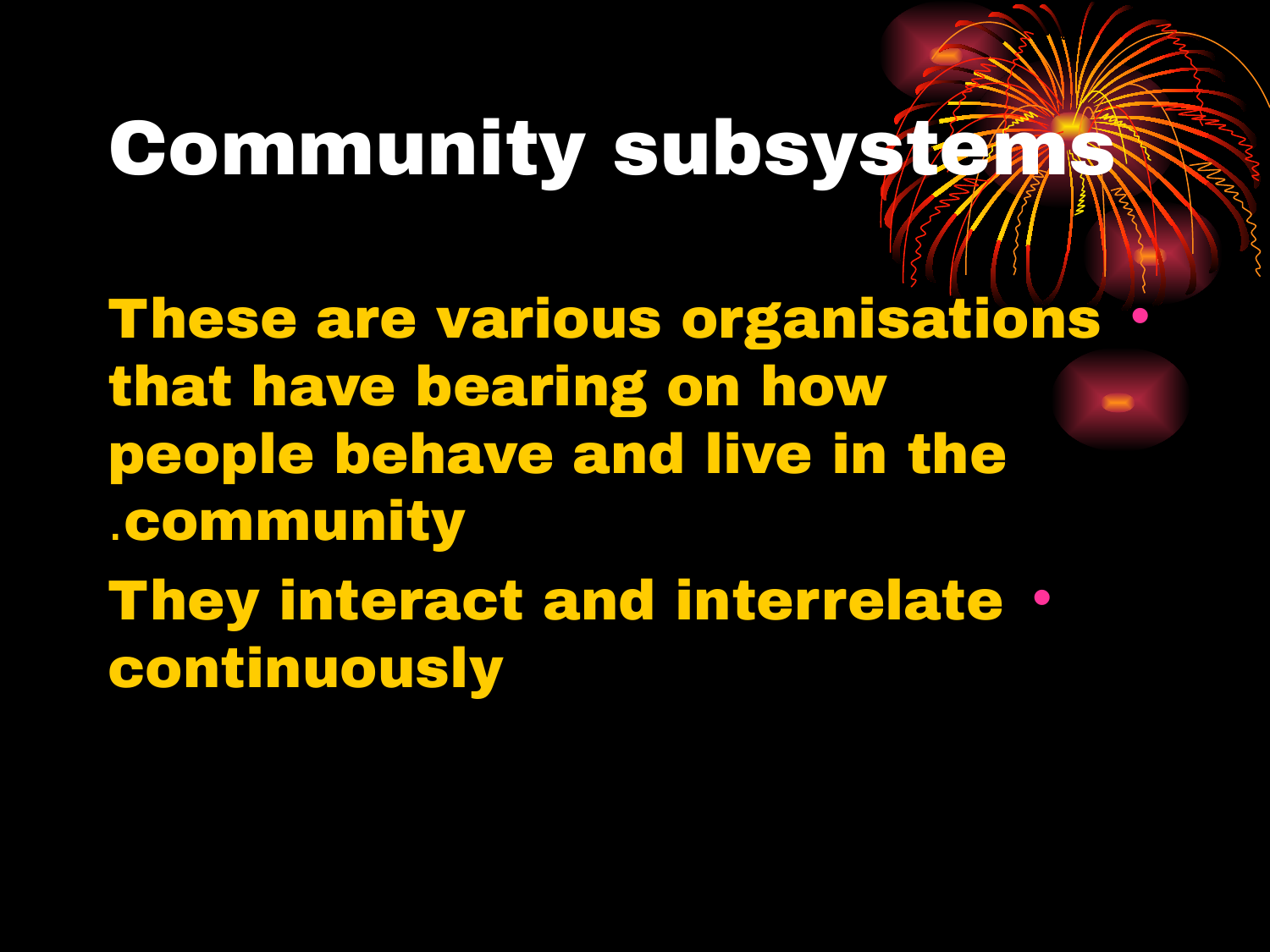

# Community subsystems
These are various organisations that have bearing on how people behave and live in the community.
They interact and interrelate continuously